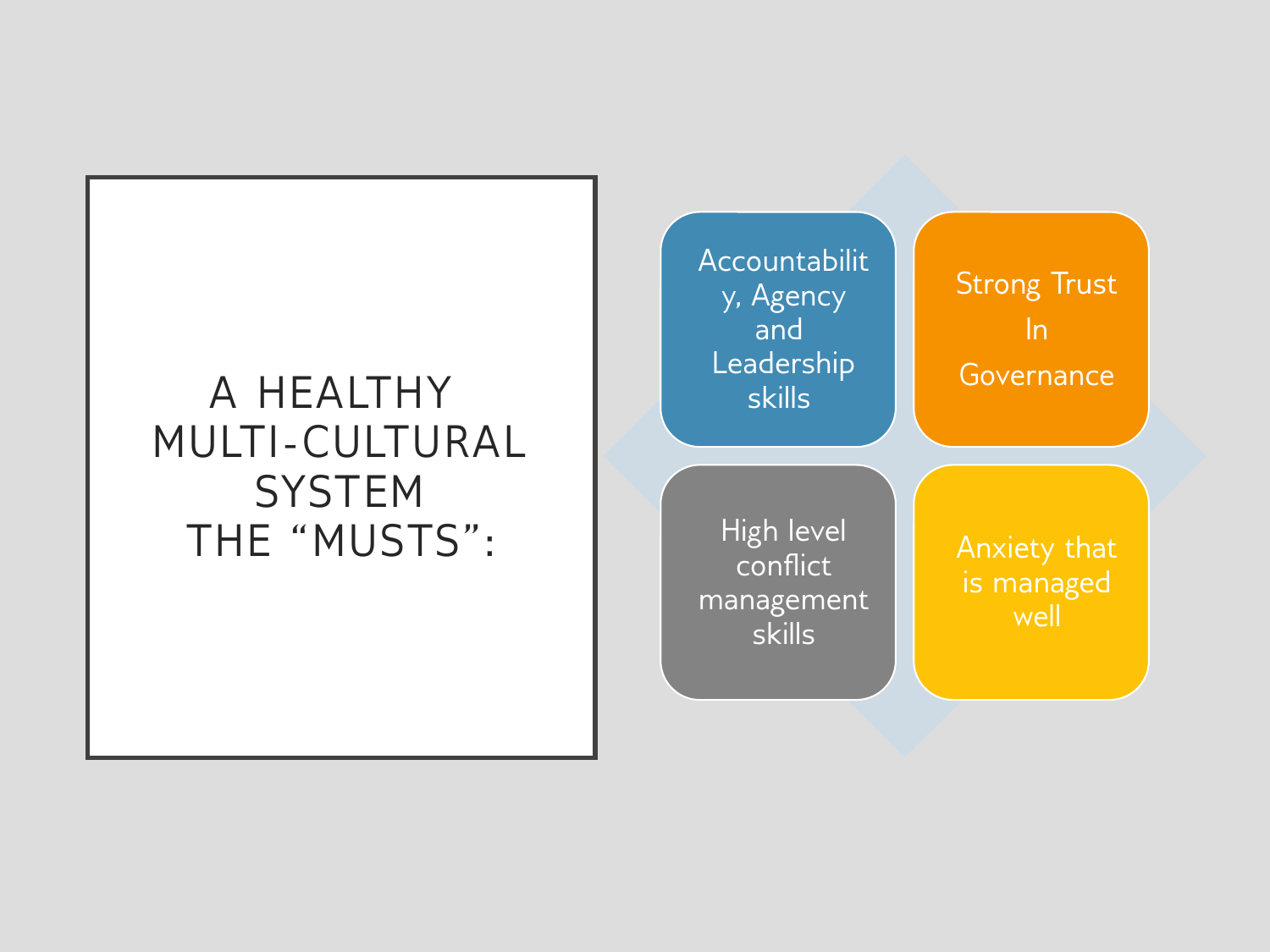

Accountability, Agency and  Leadership skills
Strong Trust
In
Governance
High level conflict management skills
Anxiety that is managed well
# A Healthy Multi-cultural System The “musts”: